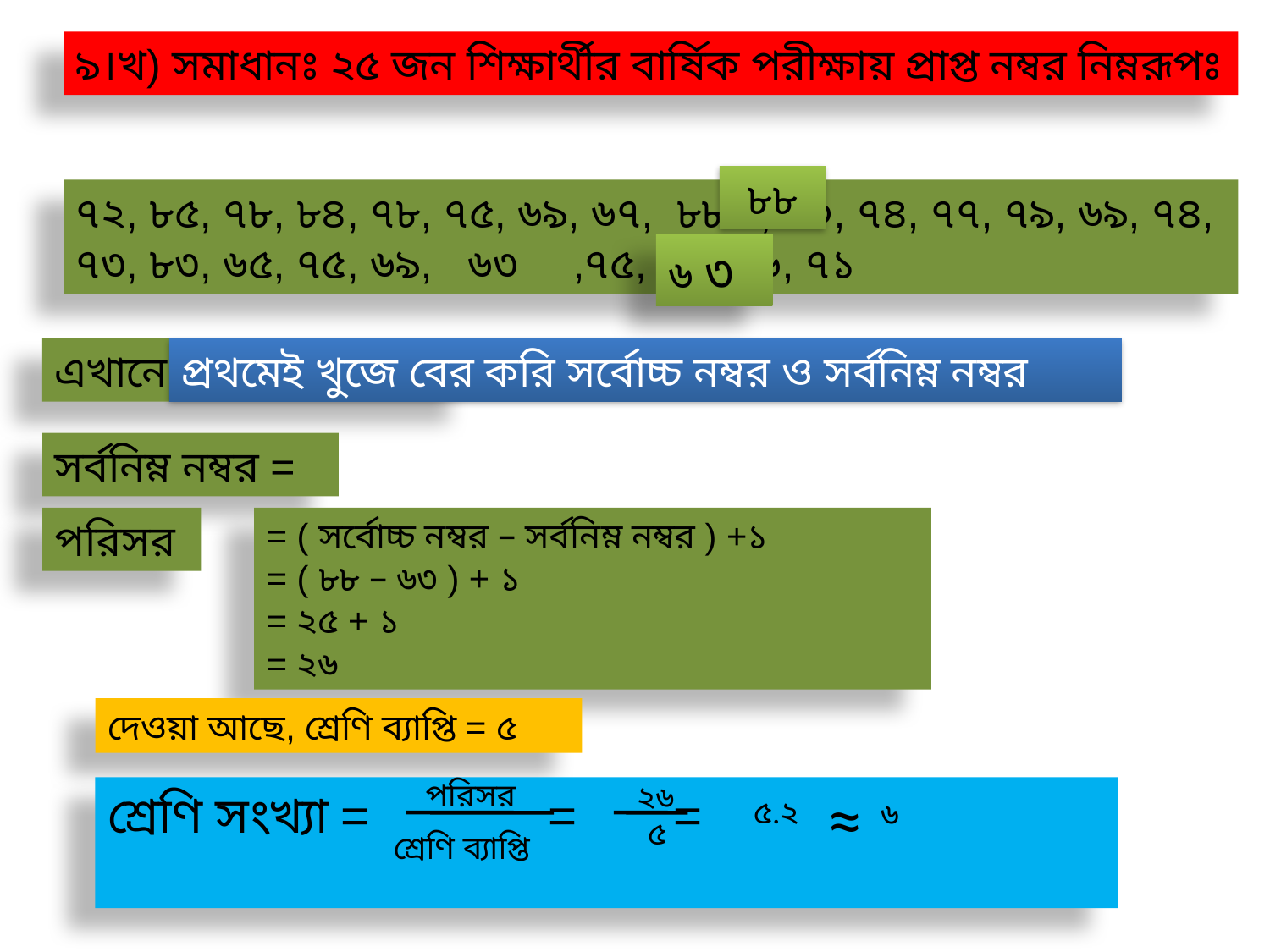

৯।খ) সমাধানঃ ২৫ জন শিক্ষার্থীর বার্ষিক পরীক্ষায় প্রাপ্ত নম্বর নিম্নরূপঃ
৮৮
৭২, ৮৫, ৭৮, ৮৪, ৭৮, ৭৫, ৬৯, ৬৭,  ৮৮   , ৮০, ৭৪, ৭৭, ৭৯, ৬৯, ৭৪, ৭৩, ৮৩, ৬৫, ৭৫, ৬৯,   ৬৩     ,৭৫, ৮৬, ৬৬, ৭১
৬ ৩
এখানে, সর্বোচ্চ নম্বর =
প্রথমেই খুজে বের করি সর্বোচ্চ নম্বর ও সর্বনিম্ন নম্বর
সর্বনিম্ন নম্বর =
পরিসর
= ( সর্বোচ্চ নম্বর – সর্বনিম্ন নম্বর ) +১
= ( ৮৮ – ৬৩ ) + ১
= ২৫ + ১
= ২৬
দেওয়া আছে, শ্রেণি ব্যাপ্তি = ৫
≈

পরিসর
২৬
শ্রেণি সংখ্যা =             =       =

৫.২
৬
৫
শ্রেণি ব্যাপ্তি